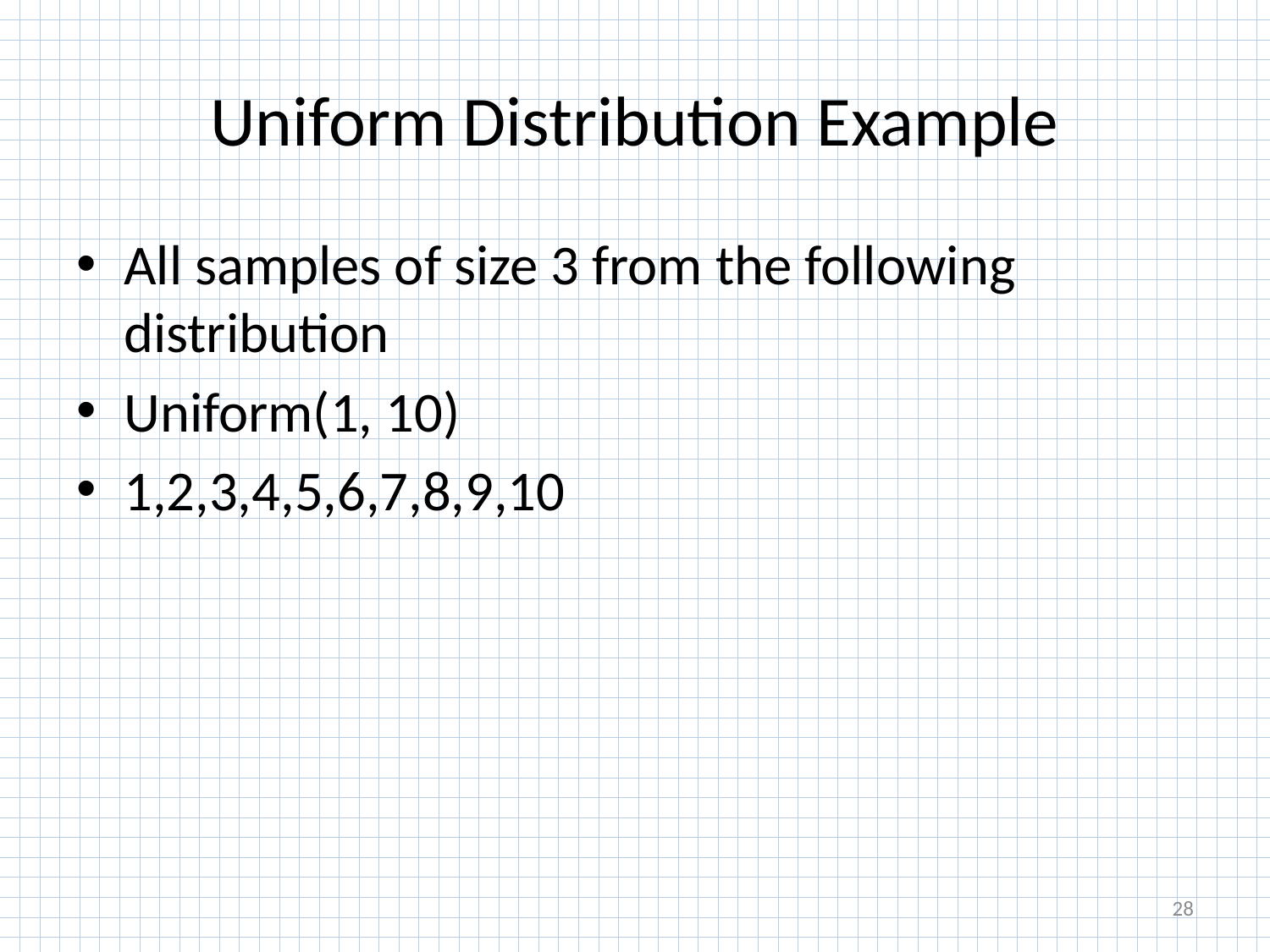

# Uniform Distribution Example
All samples of size 3 from the following distribution
Uniform(1, 10)
1,2,3,4,5,6,7,8,9,10
28